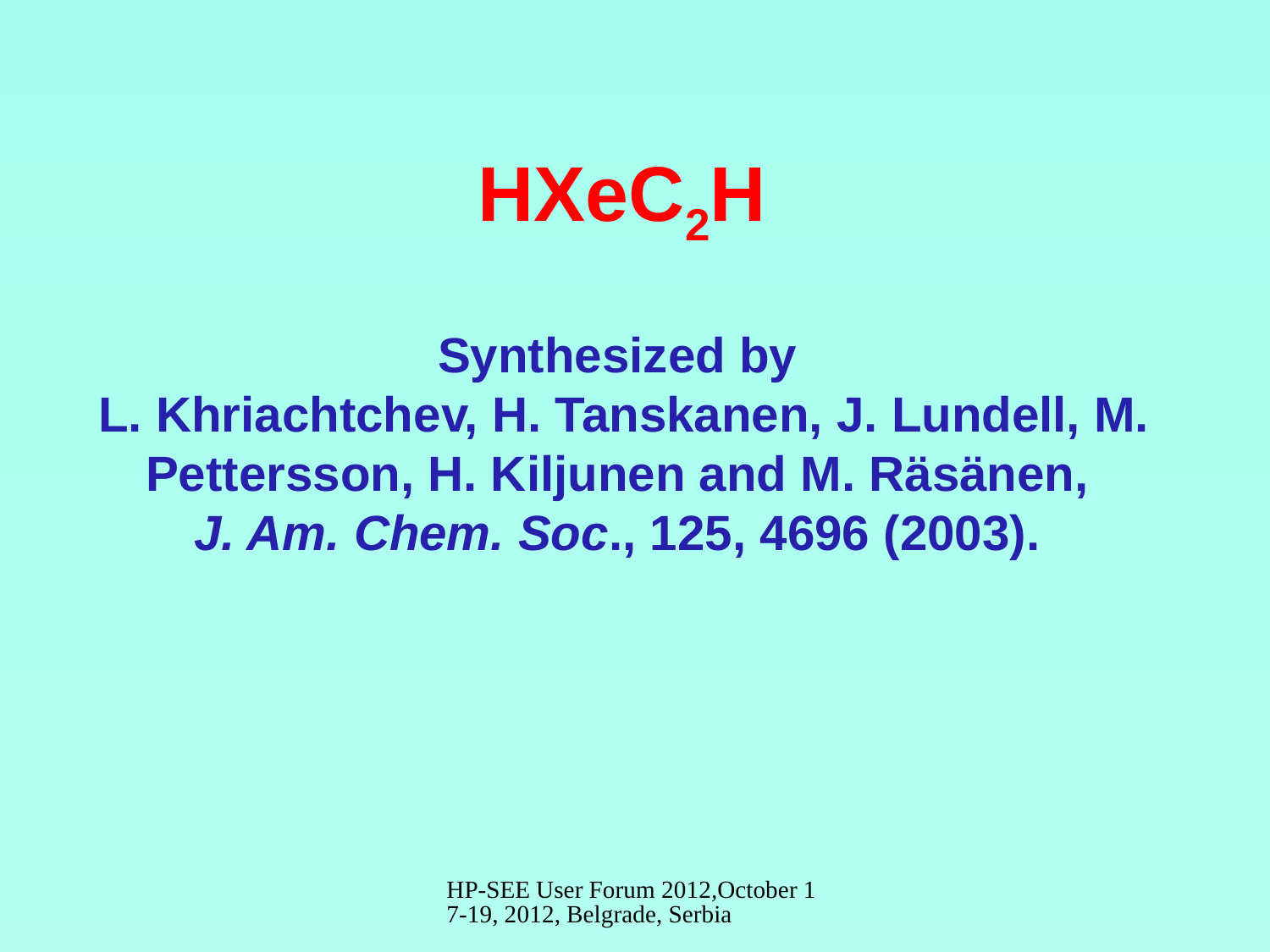

HXeC2H
Synthesized by
L. Khriachtchev, H. Tanskanen, J. Lundell, M. Pettersson, H. Kiljunen and M. Räsänen,
J. Am. Chem. Soc., 125, 4696 (2003).
HP-SEE User Forum 2012,October 17-19, 2012, Belgrade, Serbia